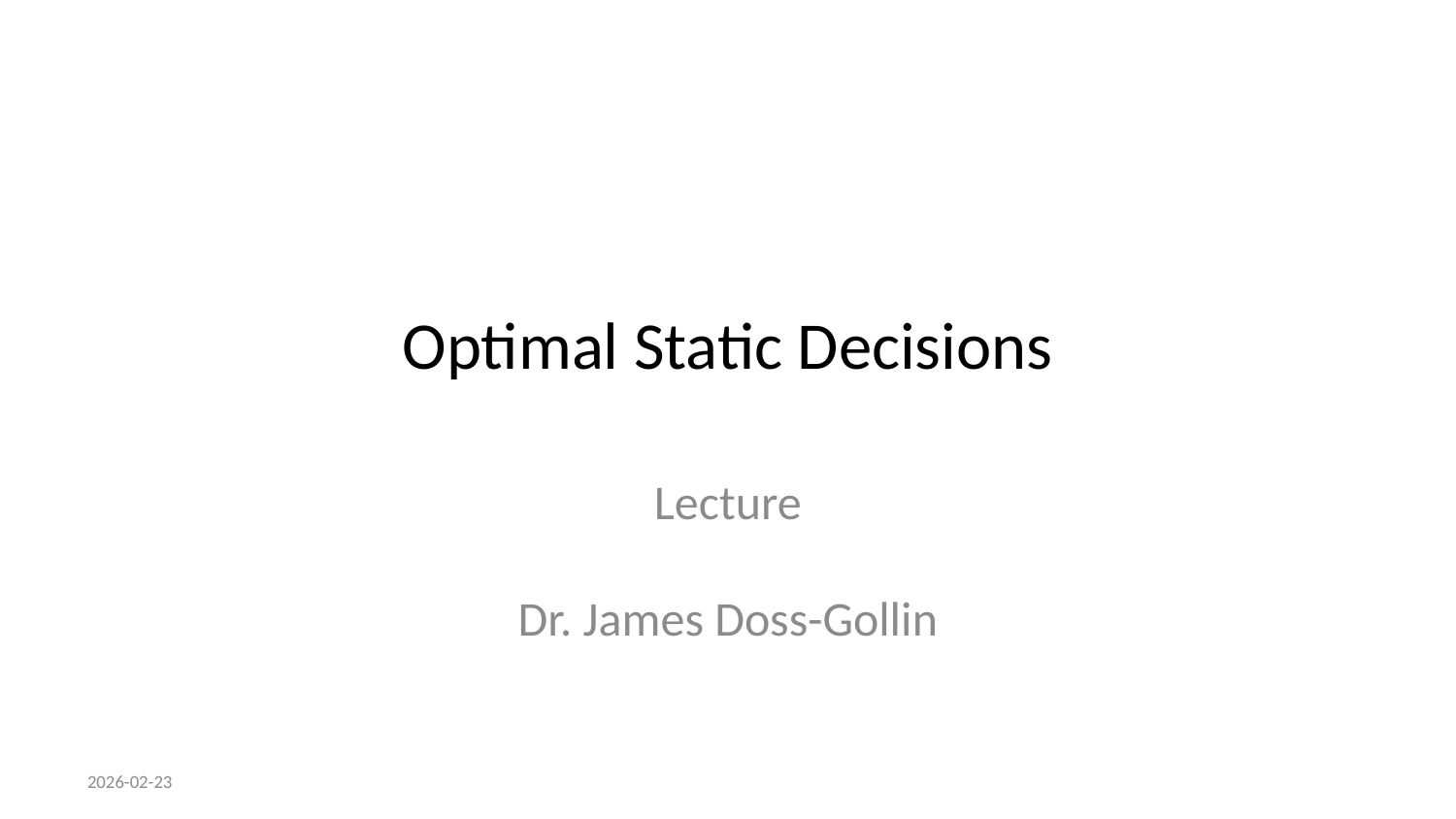

# Optimal Static Decisions
Lecture
Dr. James Doss-Gollin
2026-02-23